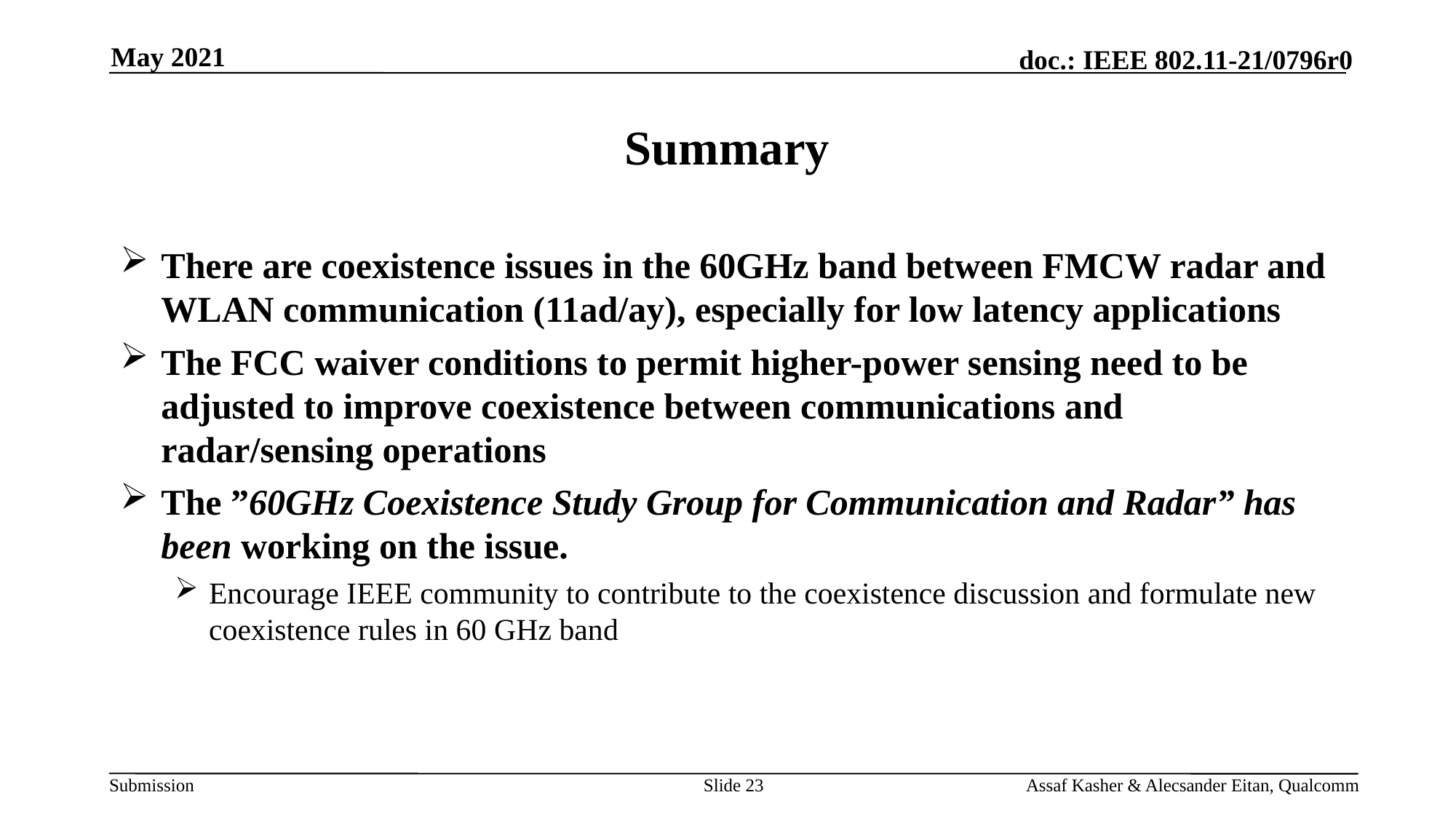

May 2021
# Summary
There are coexistence issues in the 60GHz band between FMCW radar and WLAN communication (11ad/ay), especially for low latency applications
The FCC waiver conditions to permit higher-power sensing need to be adjusted to improve coexistence between communications and radar/sensing operations
The ”60GHz Coexistence Study Group for Communication and Radar” has been working on the issue.
Encourage IEEE community to contribute to the coexistence discussion and formulate new coexistence rules in 60 GHz band
Slide 23
Assaf Kasher & Alecsander Eitan, Qualcomm